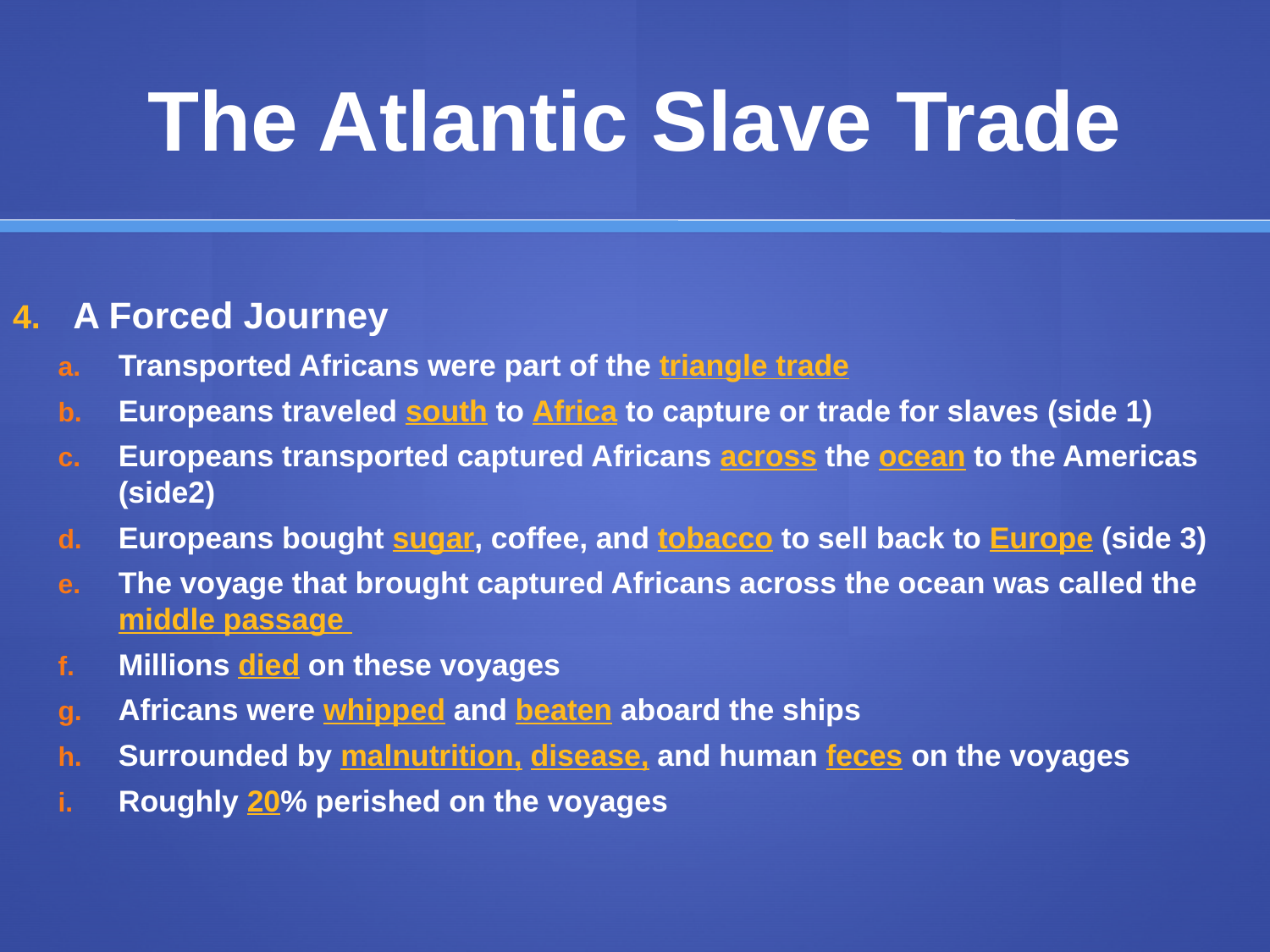

# The Atlantic Slave Trade
A Forced Journey
Transported Africans were part of the triangle trade
Europeans traveled south to Africa to capture or trade for slaves (side 1)
Europeans transported captured Africans across the ocean to the Americas (side2)
Europeans bought sugar, coffee, and tobacco to sell back to Europe (side 3)
The voyage that brought captured Africans across the ocean was called the    middle passage
Millions died on these voyages
Africans were whipped and beaten aboard the ships
Surrounded by malnutrition, disease, and human feces on the voyages
Roughly 20% perished on the voyages